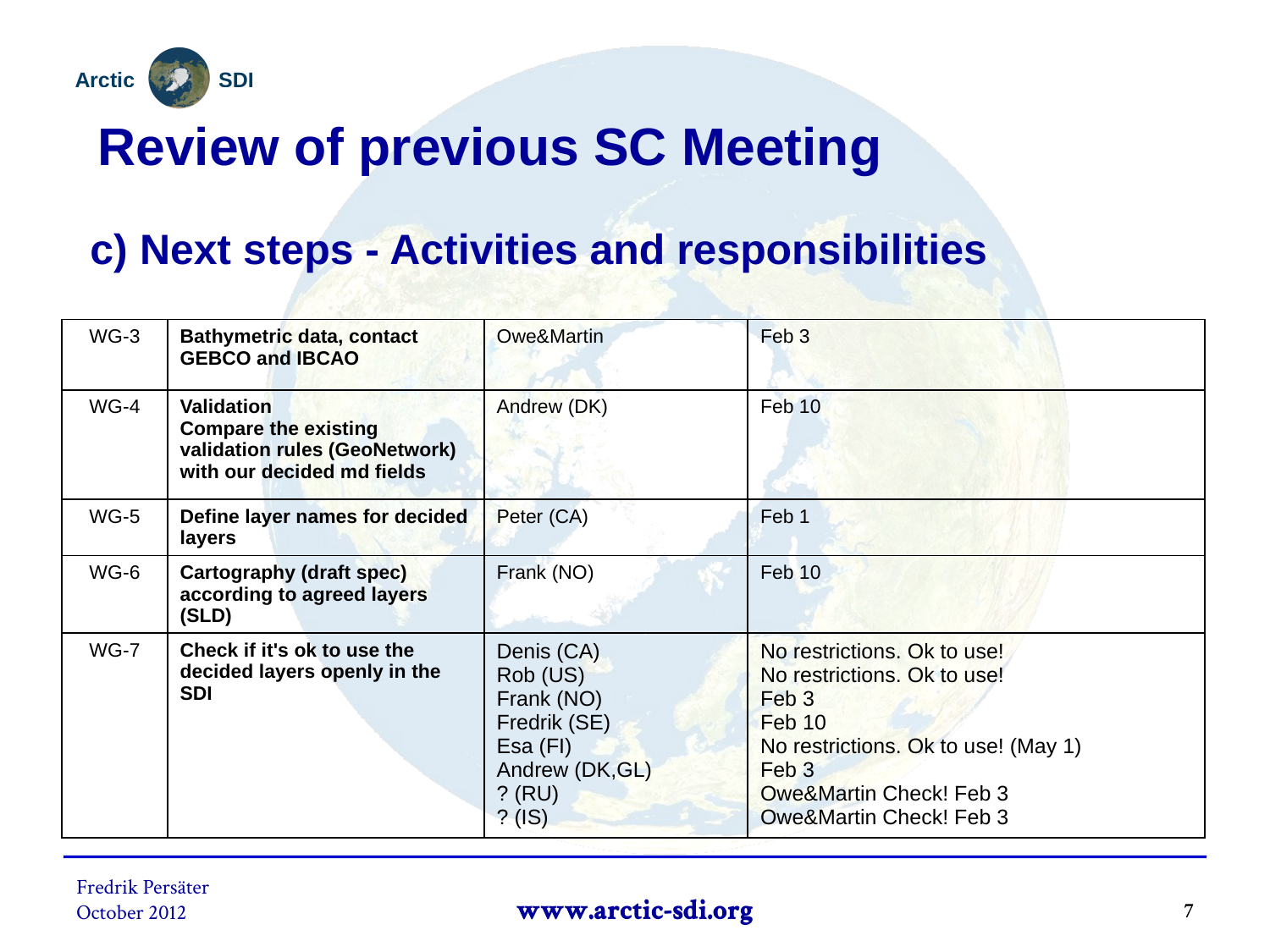

Review of previous SC Meeting
c) Next steps - Activities and responsibilities
| WG-3 | Bathymetric data, contact GEBCO and IBCAO | Owe&Martin | Feb 3 |
| --- | --- | --- | --- |
| WG-4 | Validation Compare the existing validation rules (GeoNetwork) with our decided md fields | Andrew (DK) | Feb 10 |
| WG-5 | Define layer names for decided layers | Peter (CA) | Feb 1 |
| WG-6 | Cartography (draft spec) according to agreed layers (SLD) | Frank (NO) | Feb 10 |
| WG-7 | Check if it's ok to use the decided layers openly in the SDI | Denis (CA) Rob (US) Frank (NO) Fredrik (SE) Esa (FI) Andrew (DK,GL) ? (RU) ? (IS) | No restrictions. Ok to use! No restrictions. Ok to use! Feb 3 Feb 10 No restrictions. Ok to use! (May 1) Feb 3 Owe&Martin Check! Feb 3 Owe&Martin Check! Feb 3 |
Fredrik Persäter October 2012
7
7
www.arctic-sdi.org
www.arctic-sdi.org